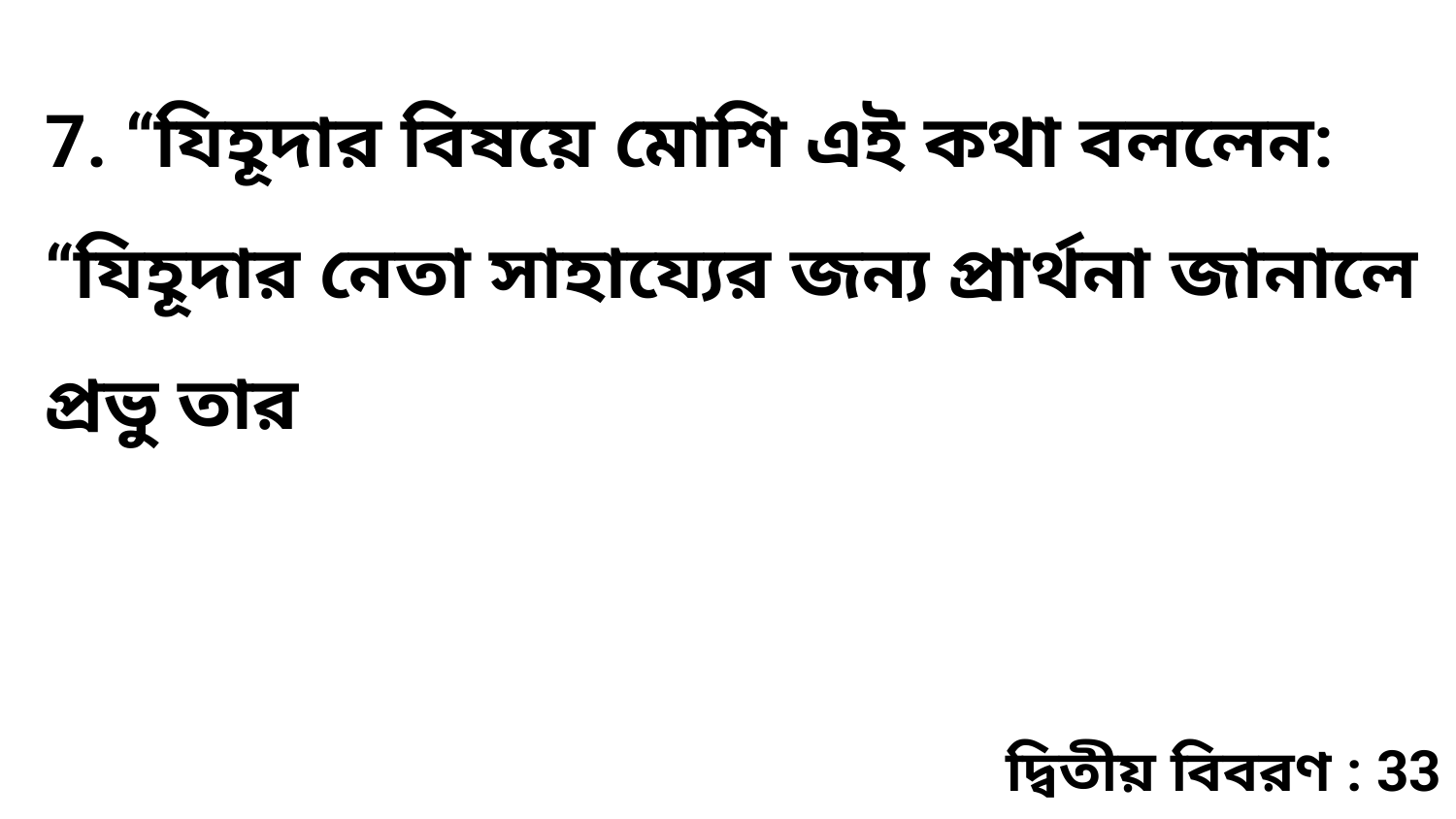

7. “যিহূদার বিষয়ে মোশি এই কথা বললেন: “যিহূদার নেতা সাহায্যের জন্য প্রার্থনা জানালে প্রভু তার
দ্বিতীয় বিবরণ : 33